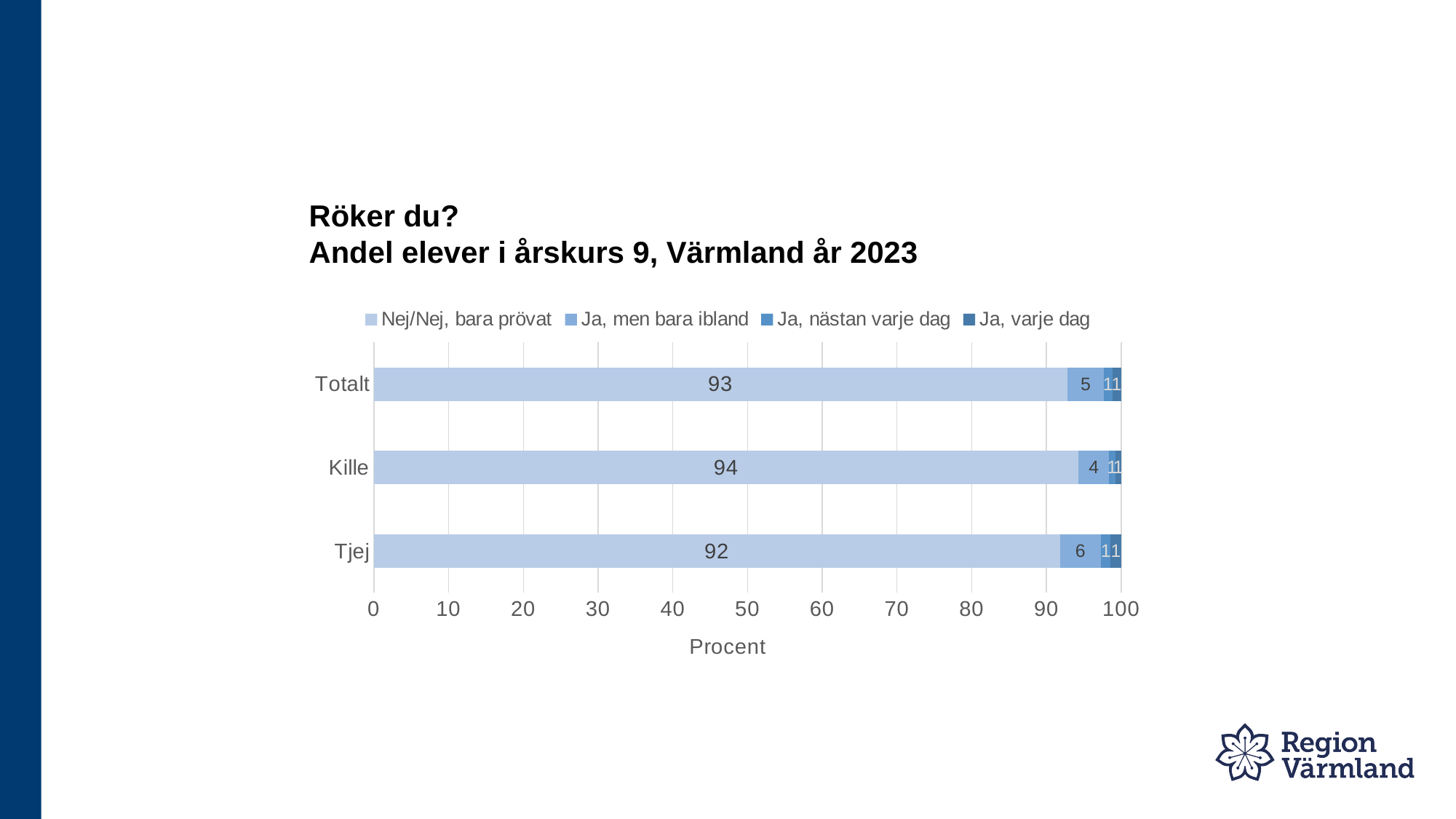

# Röker du? Andel elever i årskurs 9, Värmland år 2023

### Chart

| Category | Nej/Nej, bara prövat | Ja, men bara ibland | Ja, nästan varje dag | Ja, varje dag |
|---|---|---|---|---|
| Tjej | 91.8 | 5.5 | 1.3 | 1.4 |
| Kille | 94.3 | 4.1 | 0.8 | 0.8 |
| Totalt | 92.8 | 4.9 | 1.1 | 1.2 |